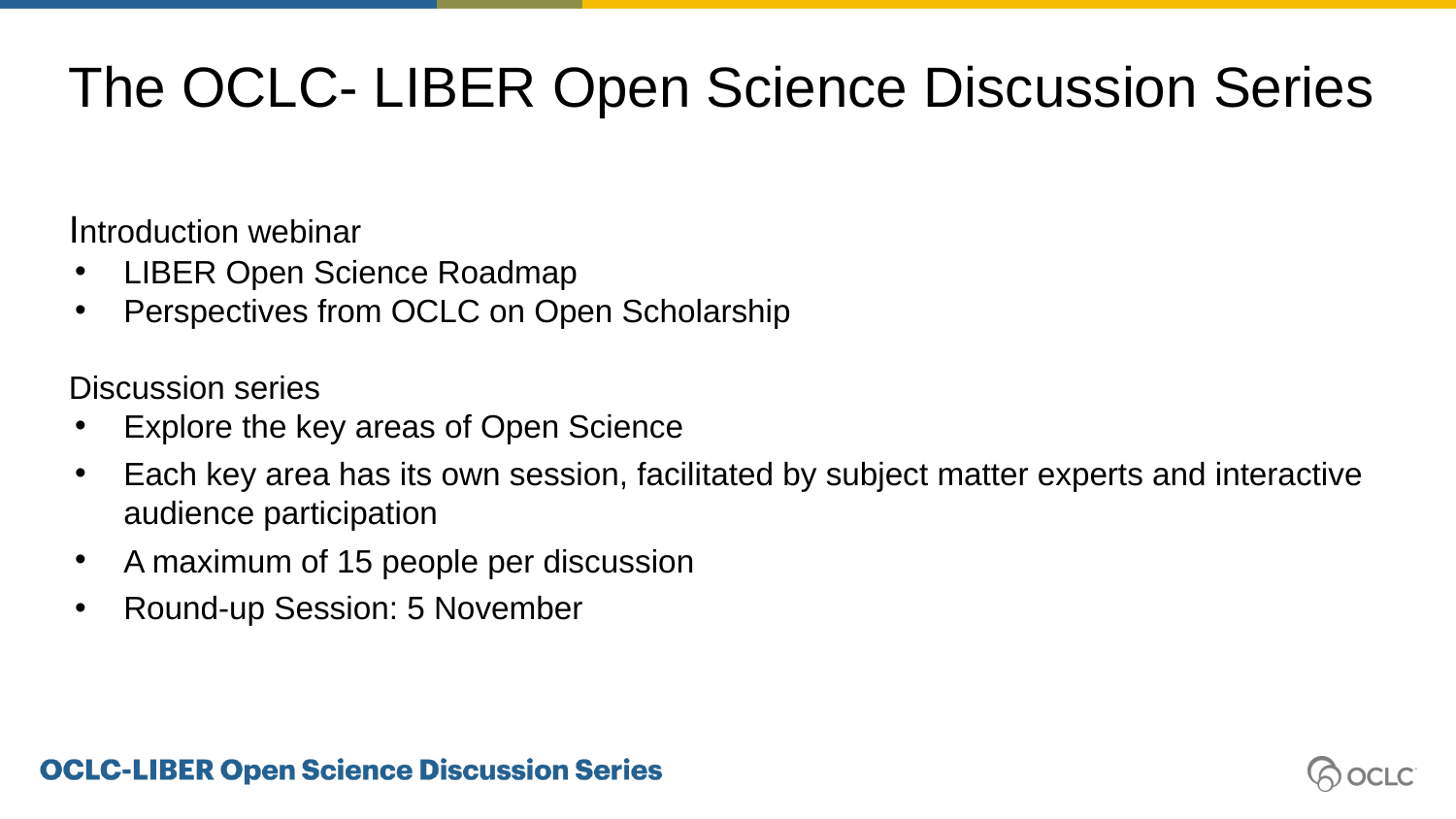

# The OCLC- LIBER Open Science Discussion Series
Introduction webinar
LIBER Open Science Roadmap
Perspectives from OCLC on Open Scholarship

Discussion series
Explore the key areas of Open Science
Each key area has its own session, facilitated by subject matter experts and interactive audience participation
A maximum of 15 people per discussion
Round-up Session: 5 November